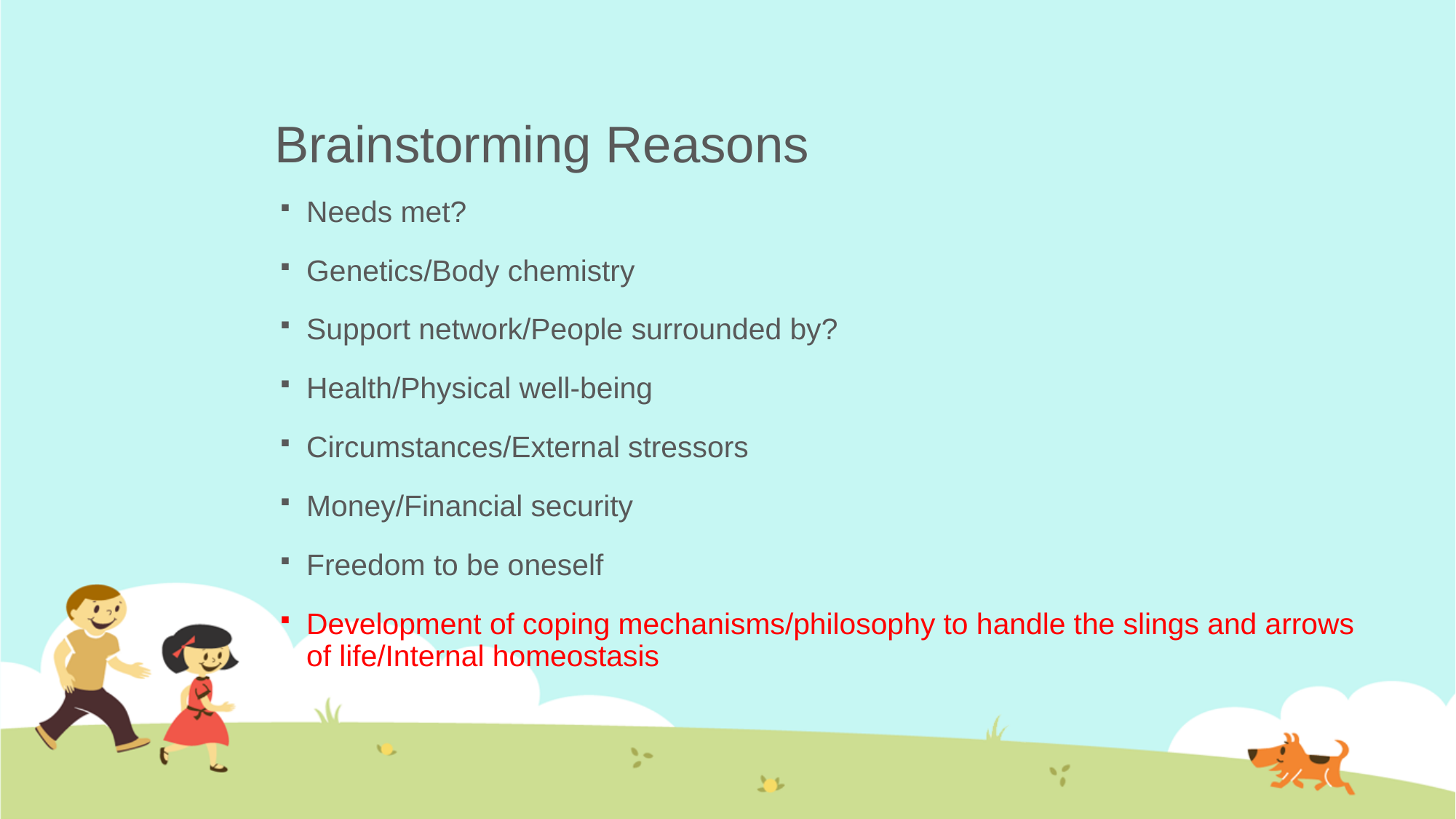

# Brainstorming Reasons
Needs met?
Genetics/Body chemistry
Support network/People surrounded by?
Health/Physical well-being
Circumstances/External stressors
Money/Financial security
Freedom to be oneself
Development of coping mechanisms/philosophy to handle the slings and arrows of life/Internal homeostasis